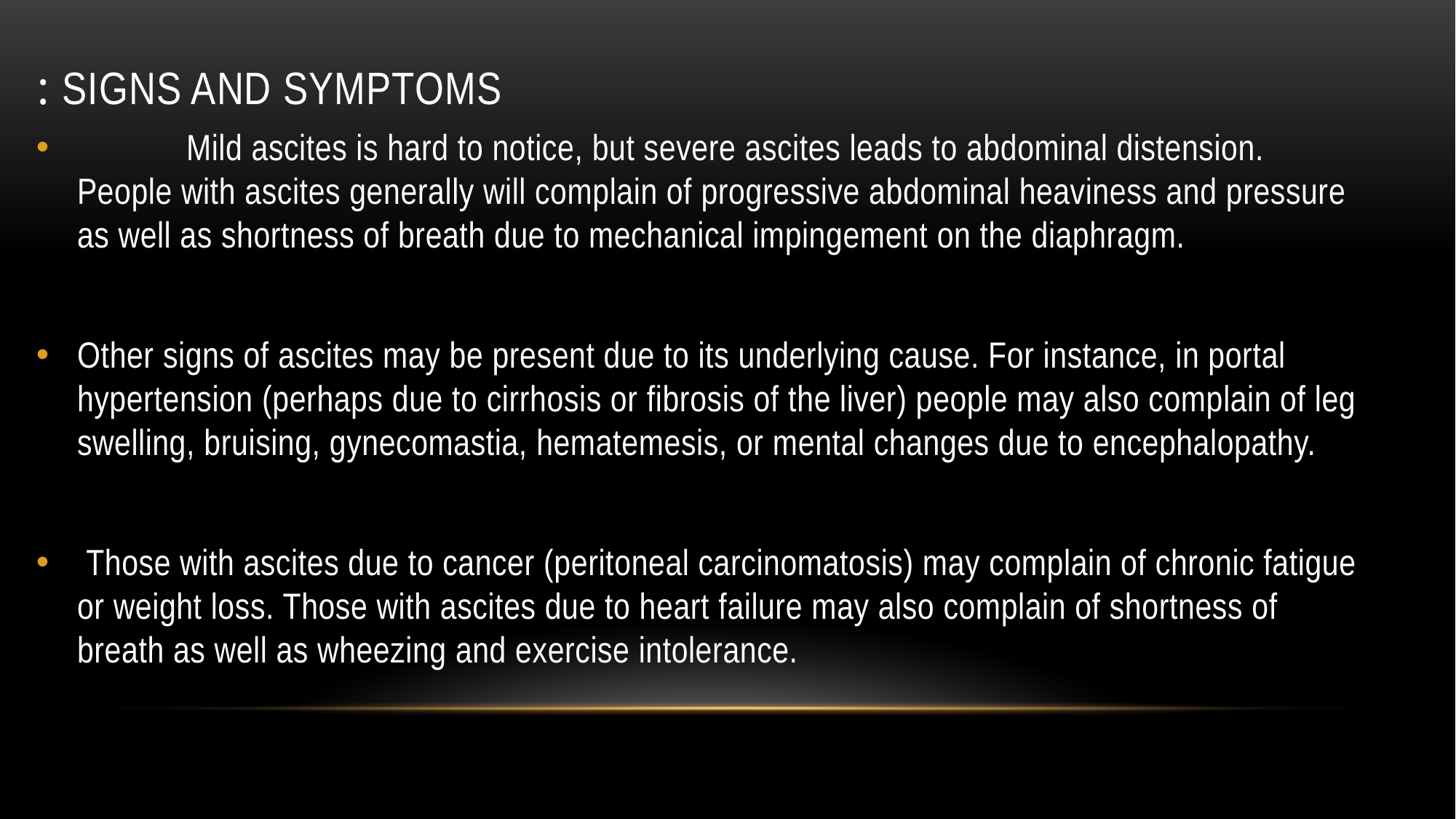

# Signs and symptoms :
	Mild ascites is hard to notice, but severe ascites leads to abdominal distension. People with ascites generally will complain of progressive abdominal heaviness and pressure as well as shortness of breath due to mechanical impingement on the diaphragm.

Other signs of ascites may be present due to its underlying cause. For instance, in portal hypertension (perhaps due to cirrhosis or fibrosis of the liver) people may also complain of leg swelling, bruising, gynecomastia, hematemesis, or mental changes due to encephalopathy.

 Those with ascites due to cancer (peritoneal carcinomatosis) may complain of chronic fatigue or weight loss. Those with ascites due to heart failure may also complain of shortness of breath as well as wheezing and exercise intolerance.